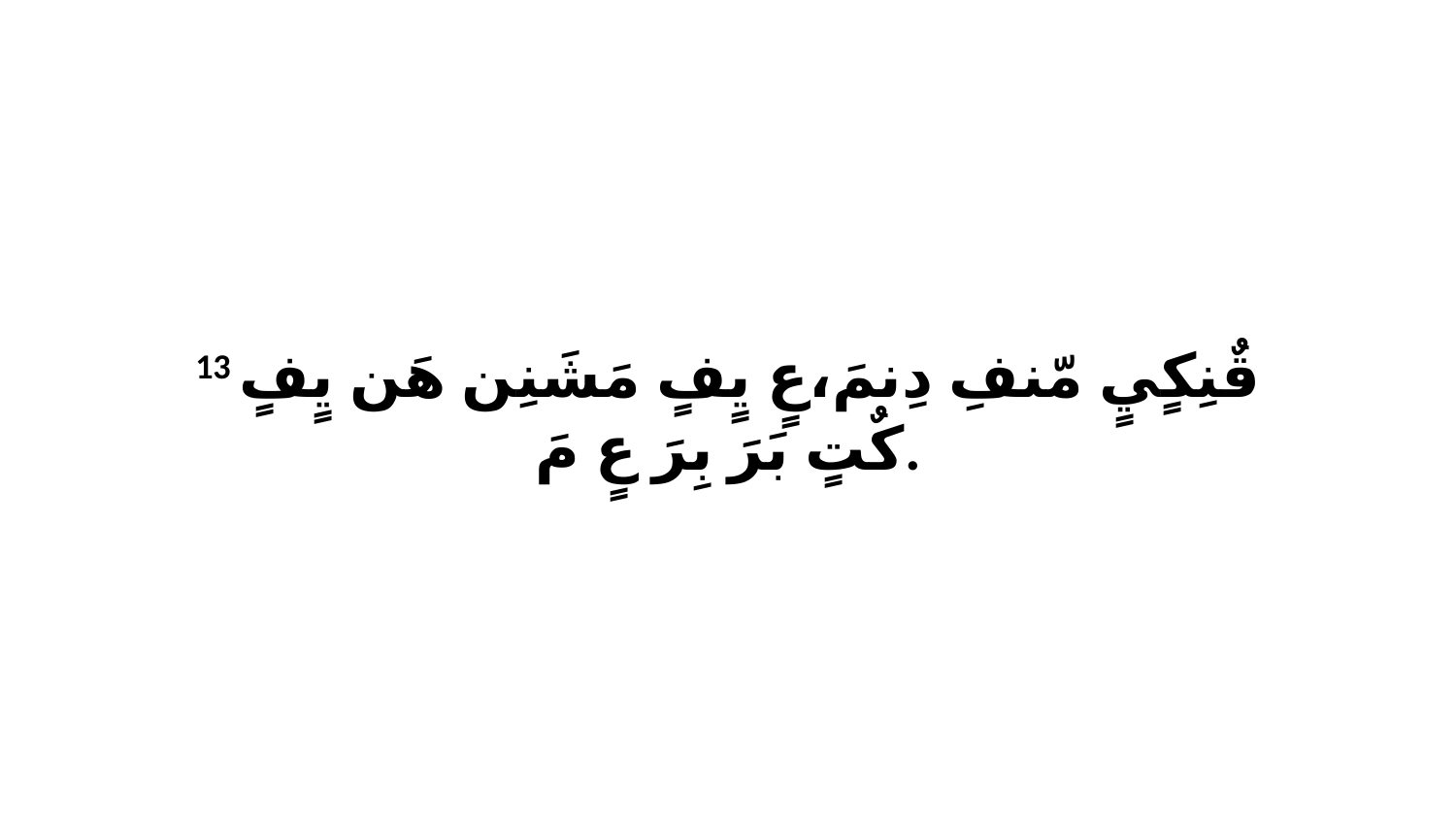

13 قٌنِكٍيٍ مّنفِ دِنمَ،عٍ يٍفٍ مَشَنِن هَن يٍفٍ كٌتٍ بَرَ بِرَ عٍ مَ.